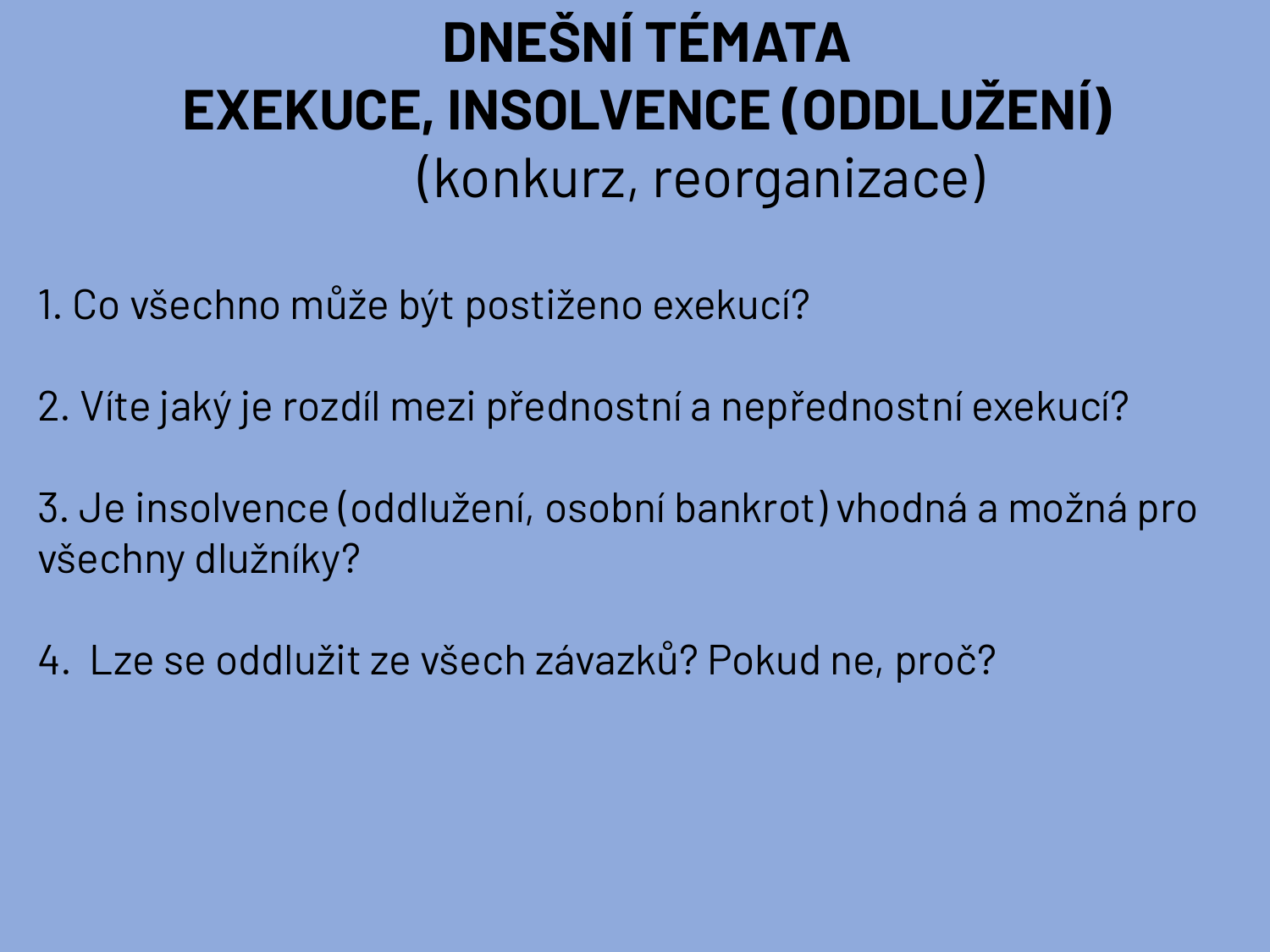

DNEŠNÍ TÉMATA
EXEKUCE, INSOLVENCE (ODDLUŽENÍ)
			(konkurz, reorganizace)

1. Co všechno může být postiženo exekucí?

2. Víte jaký je rozdíl mezi přednostní a nepřednostní exekucí?

3. Je insolvence (oddlužení, osobní bankrot) vhodná a možná pro všechny dlužníky?

4.  Lze se oddlužit ze všech závazků? Pokud ne, proč?